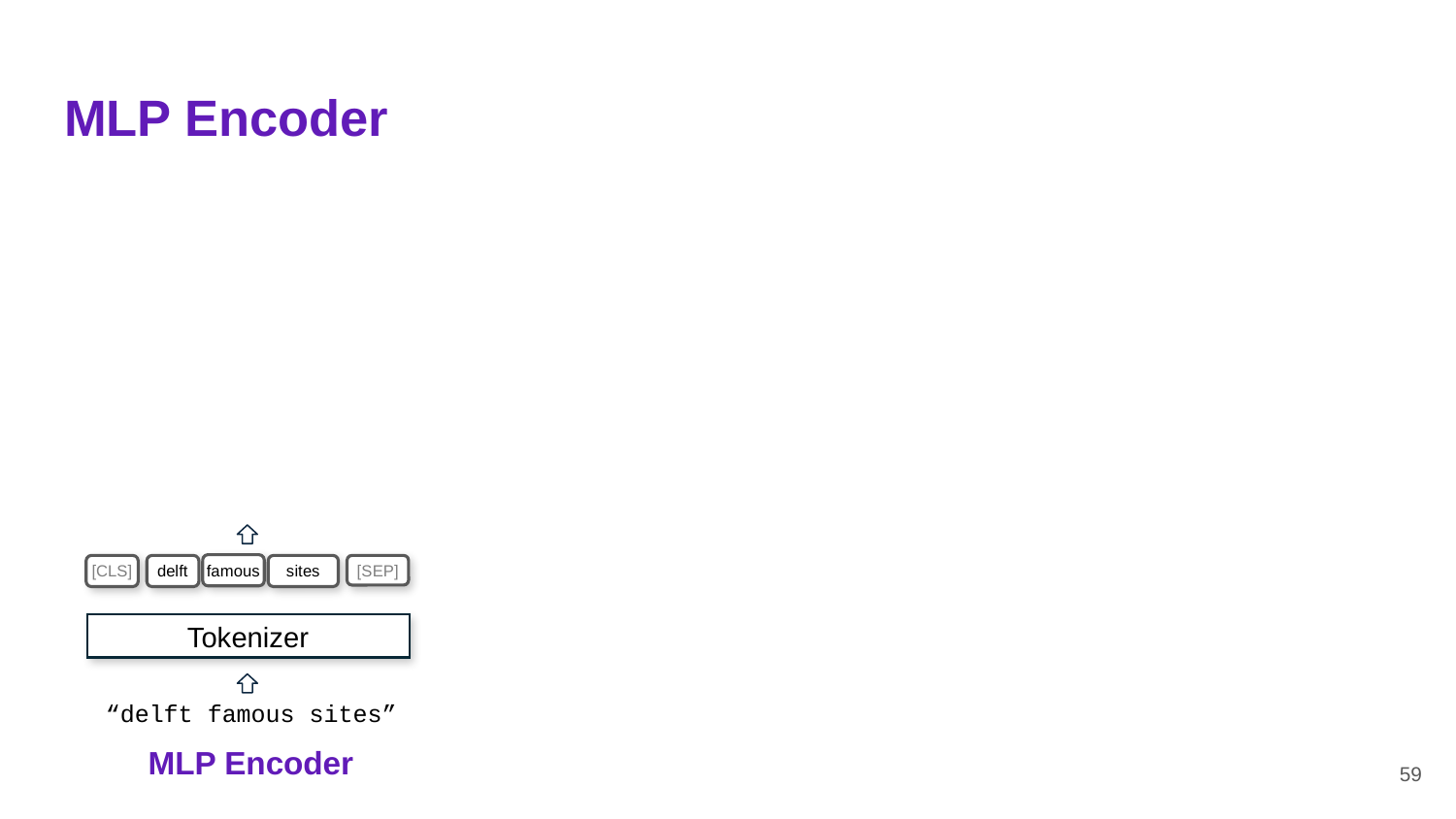

# MLP Encoder

famous
[CLS]
delft
sites
[SEP]
Tokenizer

“delft famous sites”
MLP Encoder
59